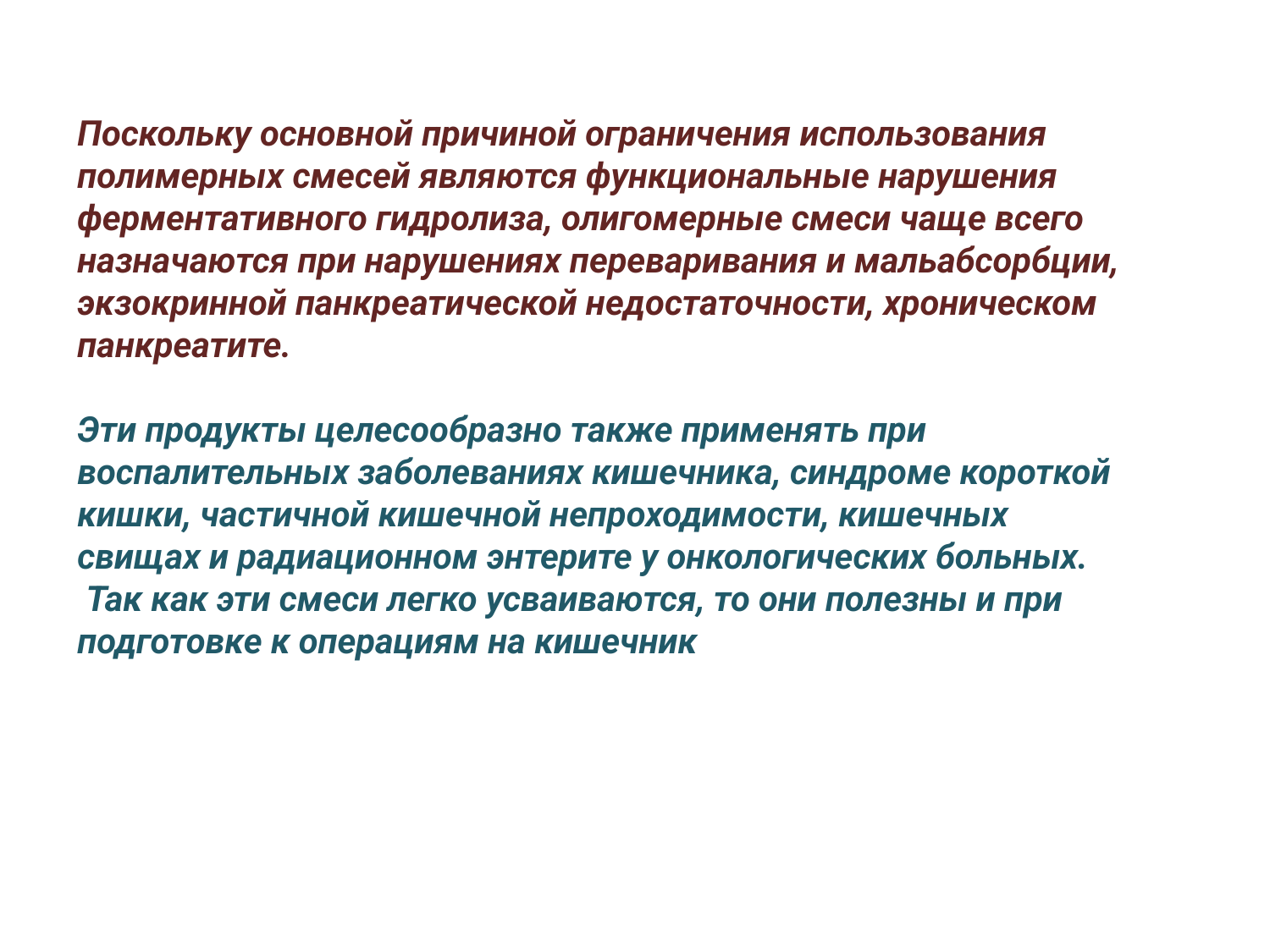

Поскольку основной причиной ограничения использования полимерных смесей являются функциональные нарушения ферментативного гидролиза, олигомерные смеси чаще всего назначаются при нарушениях переваривания и мальабсорбции, экзокринной панкреатической недостаточности, хроническом панкреатите.

Эти продукты целесообразно также применять при воспалительных заболеваниях кишечника, синдроме короткой кишки, частичной кишечной непроходимости, кишечных свищах и радиационном энтерите у онкологических больных.
 Так как эти смеси легко усваиваются, то они полезны и при подготовке к операциям на кишечник